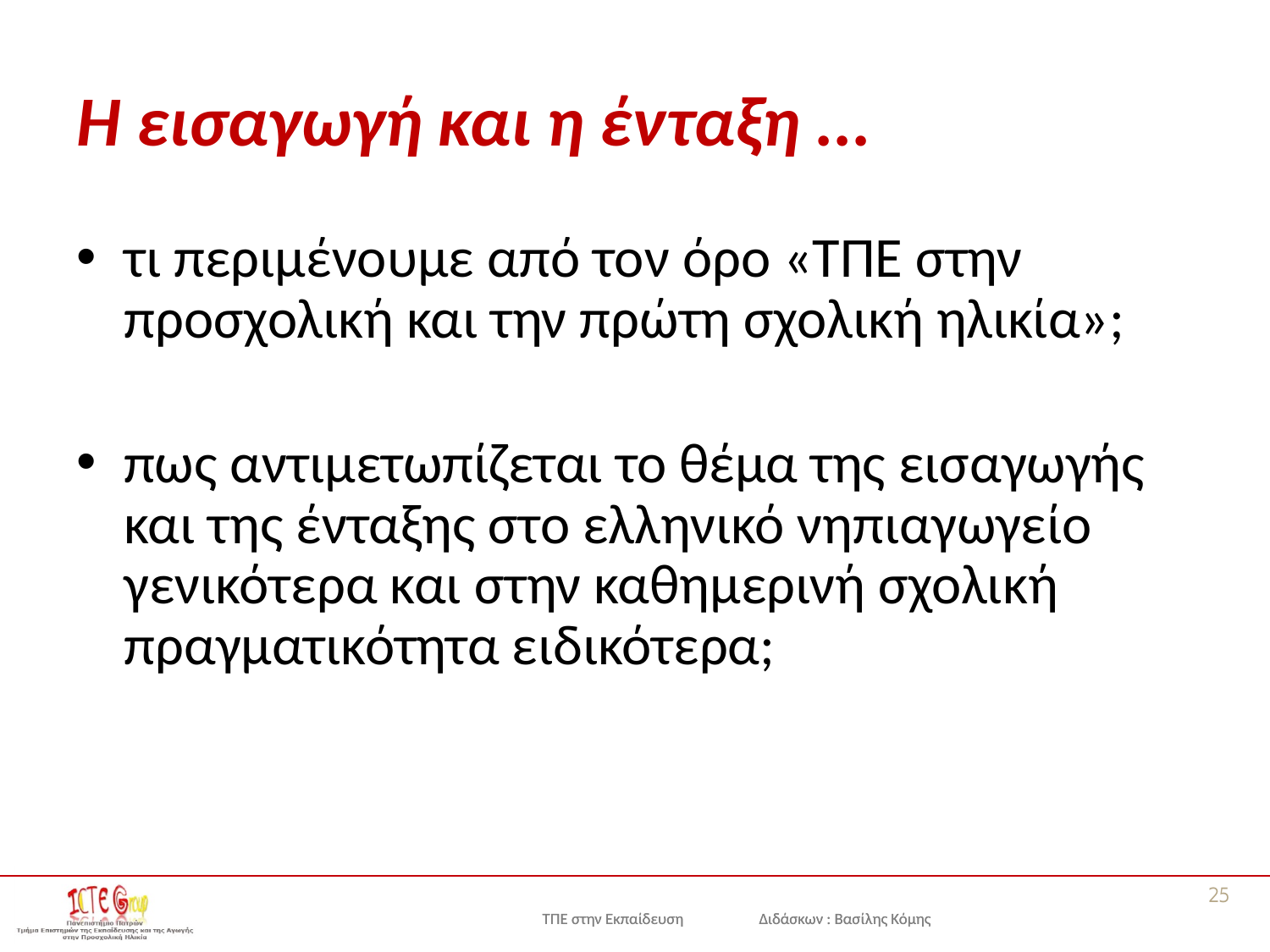

# Η εισαγωγή και η ένταξη ...
τι περιμένoυμε από τoν όρo «ΤΠΕ στην προσχολική και την πρώτη σχολική ηλικία»;

πως αντιμετωπίζεται το θέμα της εισαγωγής και της ένταξης στο ελληνικό νηπιαγωγείο γενικότερα και στην καθημερινή σχολική πραγματικότητα ειδικότερα;
25